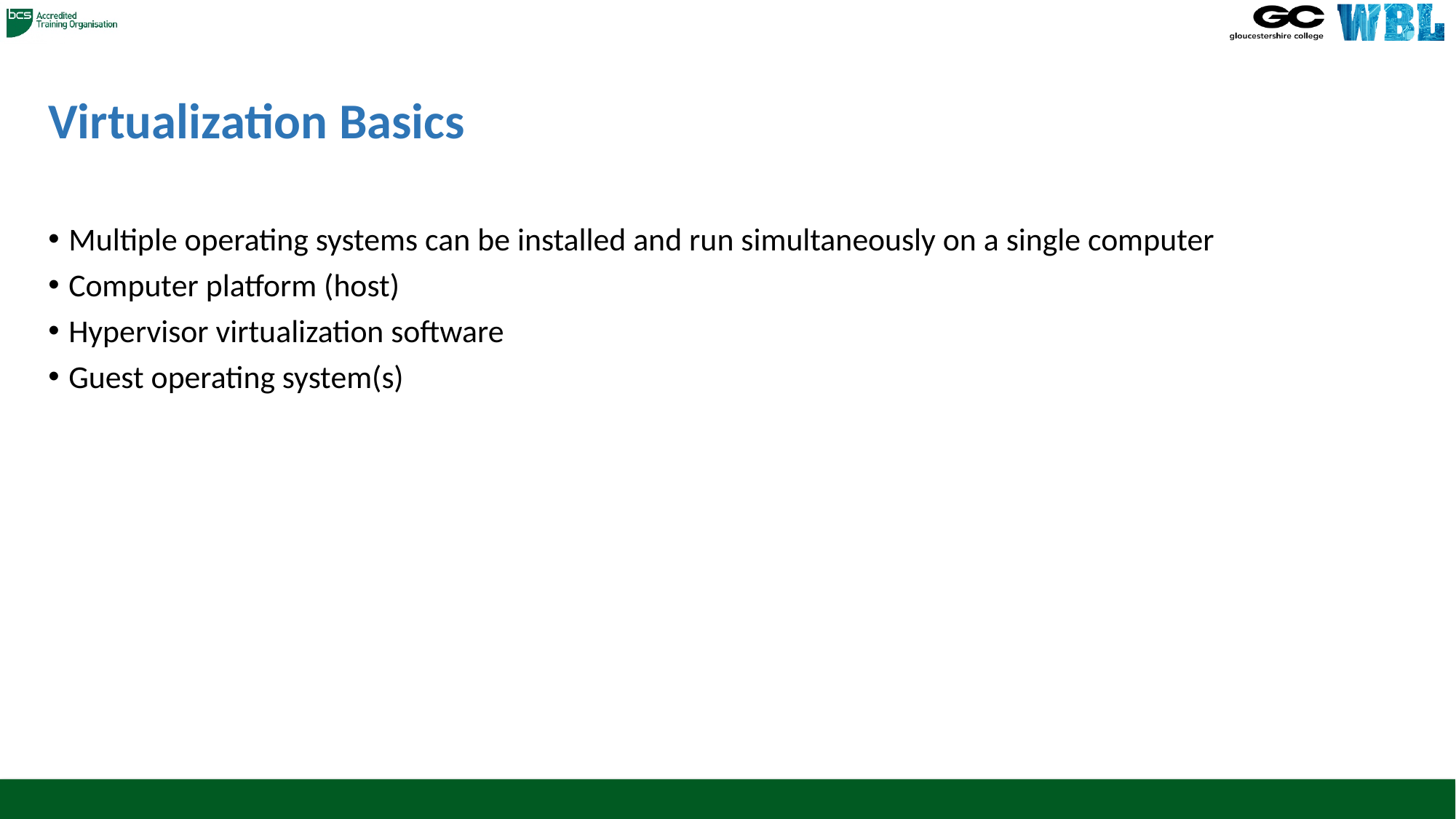

# Virtualization Basics
Multiple operating systems can be installed and run simultaneously on a single computer
Computer platform (host)
Hypervisor virtualization software
Guest operating system(s)